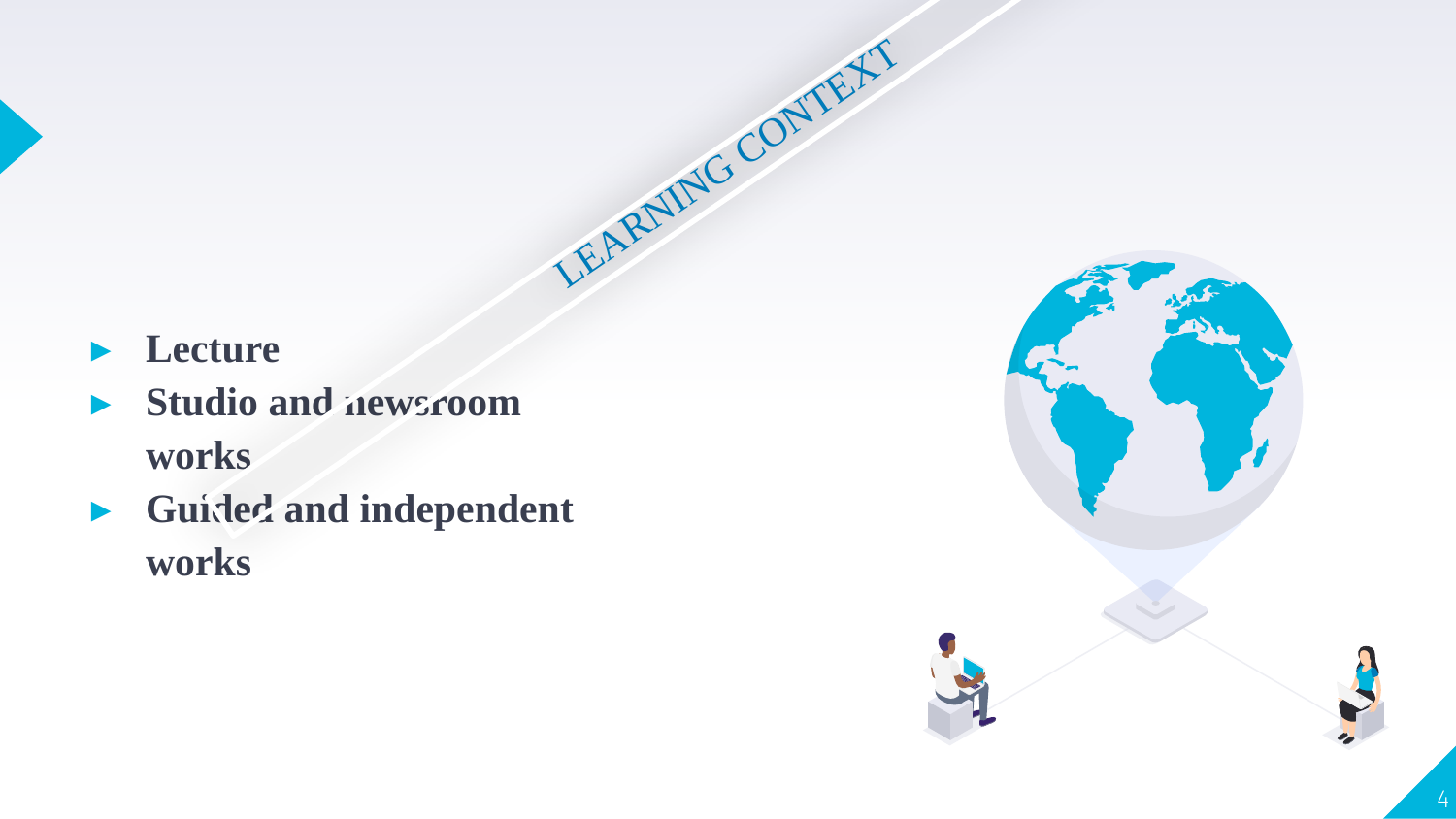

LEARNING CONTEXT

Lecture
Studio and newsroom works
Guided and independent works
4